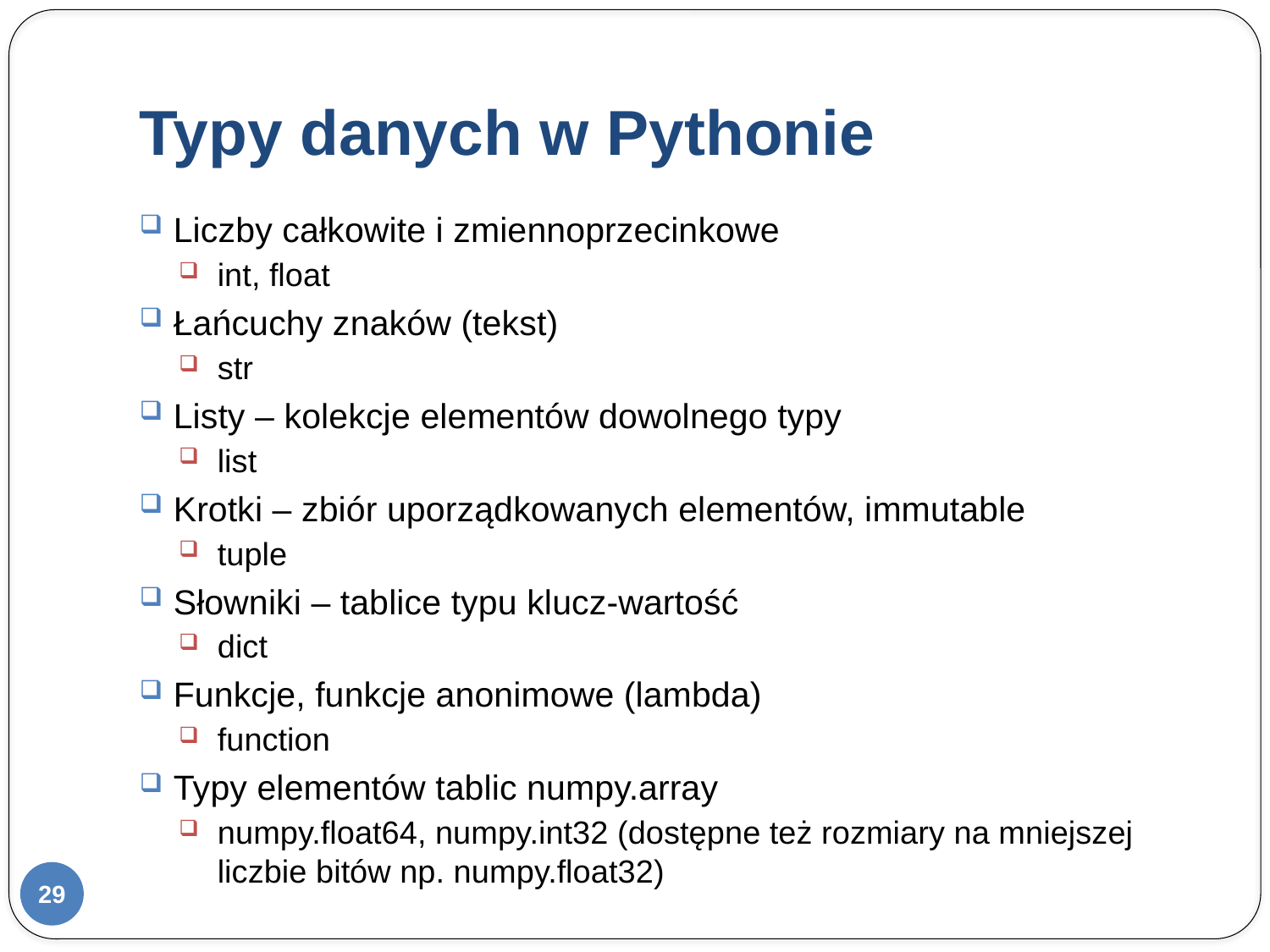

# Typy danych w Pythonie
Liczby całkowite i zmiennoprzecinkowe
int, float
Łańcuchy znaków (tekst)
str
Listy – kolekcje elementów dowolnego typy
list
Krotki – zbiór uporządkowanych elementów, immutable
tuple
Słowniki – tablice typu klucz-wartość
dict
Funkcje, funkcje anonimowe (lambda)
function
Typy elementów tablic numpy.array
numpy.float64, numpy.int32 (dostępne też rozmiary na mniejszej liczbie bitów np. numpy.float32)

29